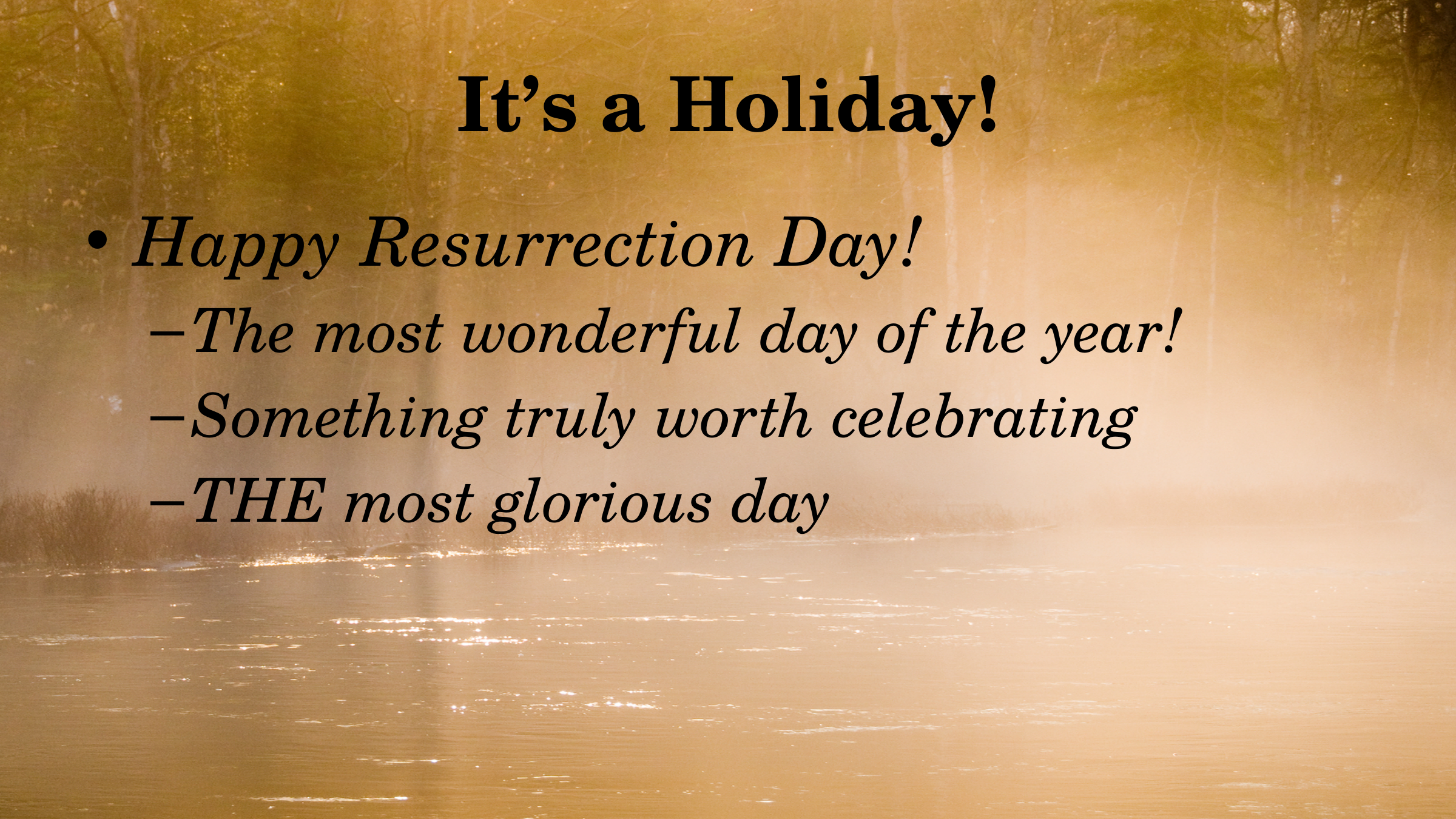

# It’s a Holiday!
Happy Resurrection Day!
The most wonderful day of the year!
Something truly worth celebrating
THE most glorious day